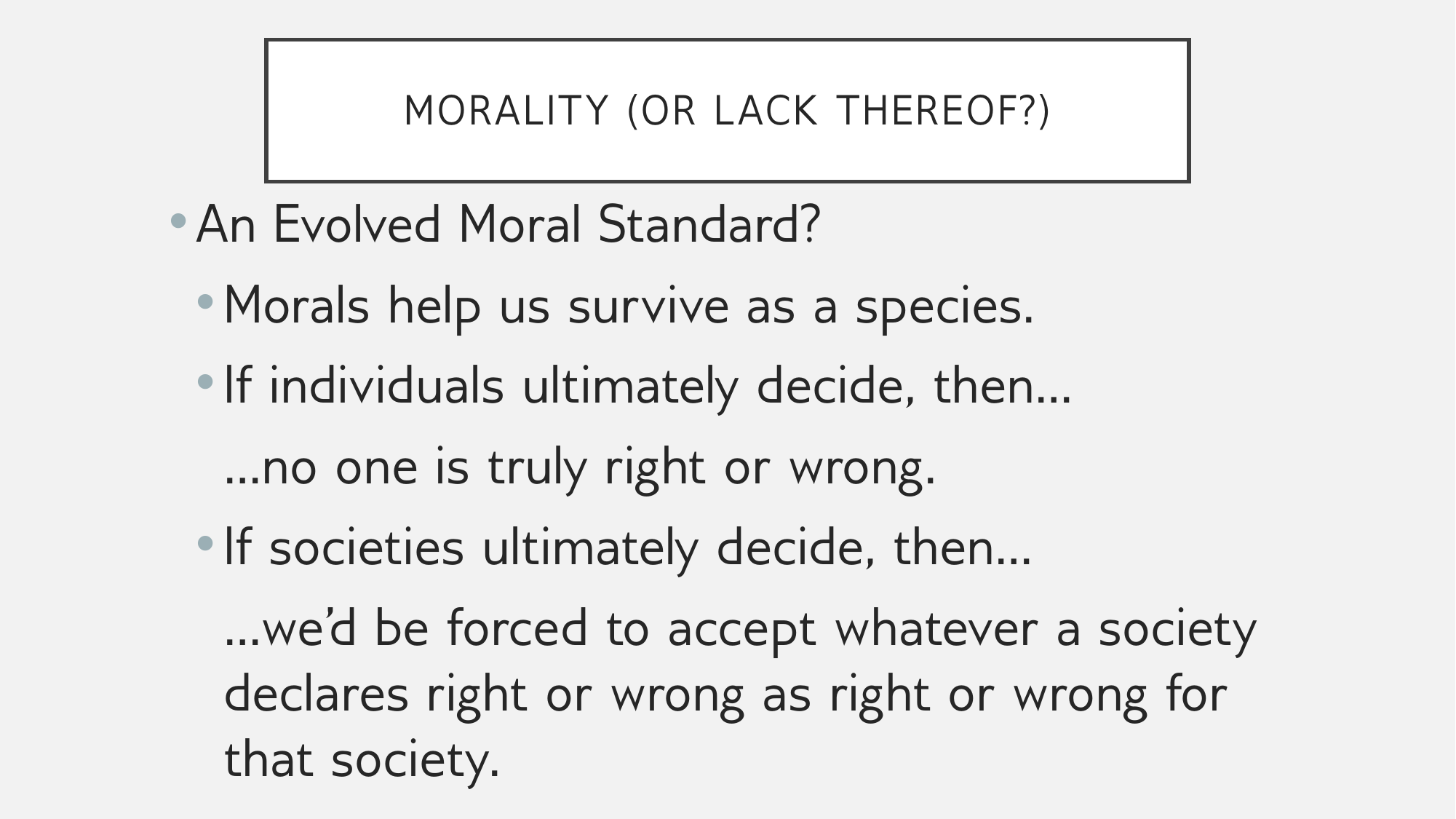

# Morality (or lack thereof?)
An Evolved Moral Standard?
Morals help us survive as a species.
If individuals ultimately decide, then…
…no one is truly right or wrong.
If societies ultimately decide, then…
…we’d be forced to accept whatever a society declares right or wrong as right or wrong for that society.